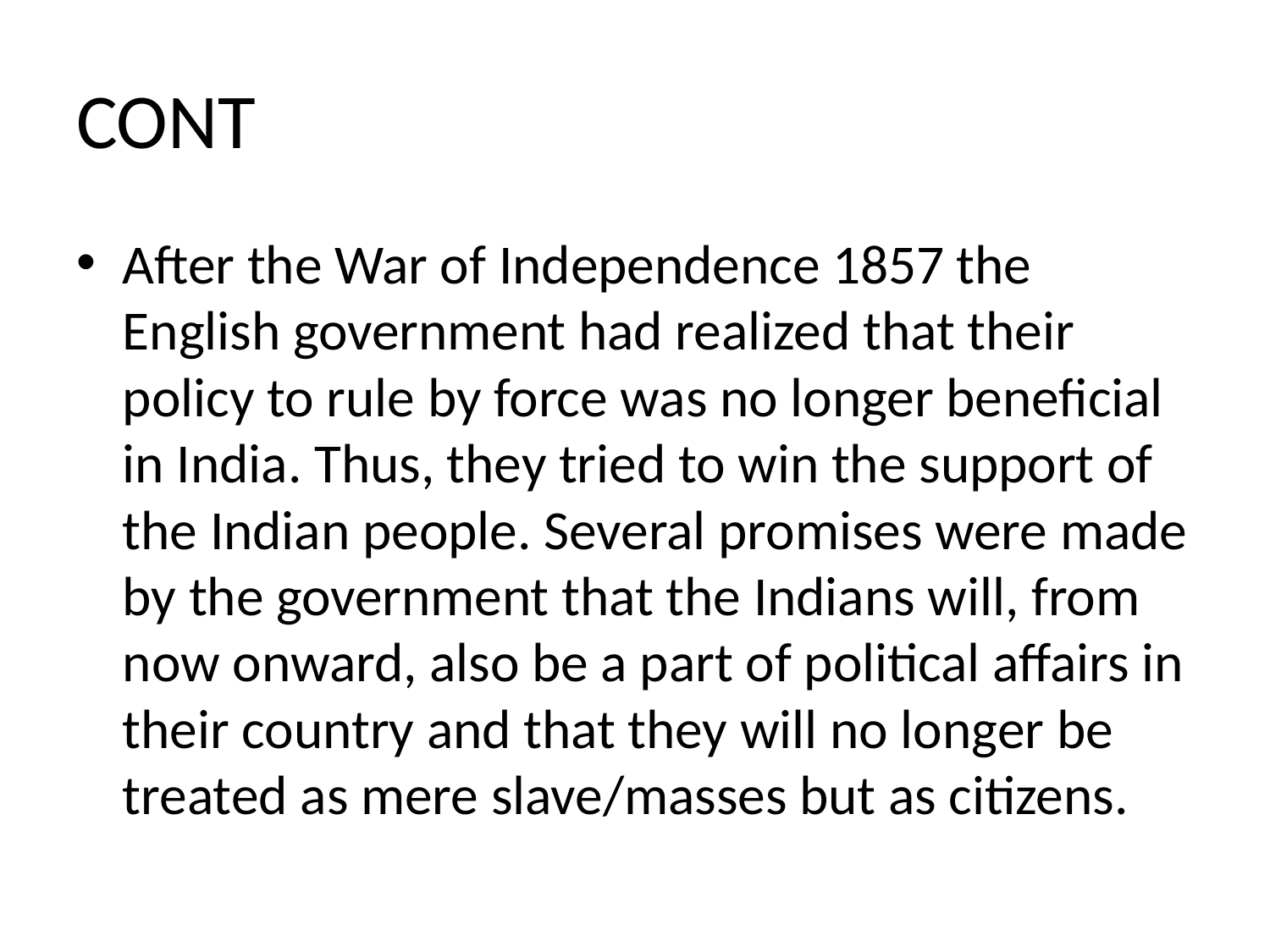

# CONT
After the War of Independence 1857 the English government had realized that their policy to rule by force was no longer beneficial in India. Thus, they tried to win the support of the Indian people. Several promises were made by the government that the Indians will, from now onward, also be a part of political affairs in their country and that they will no longer be treated as mere slave/masses but as citizens.